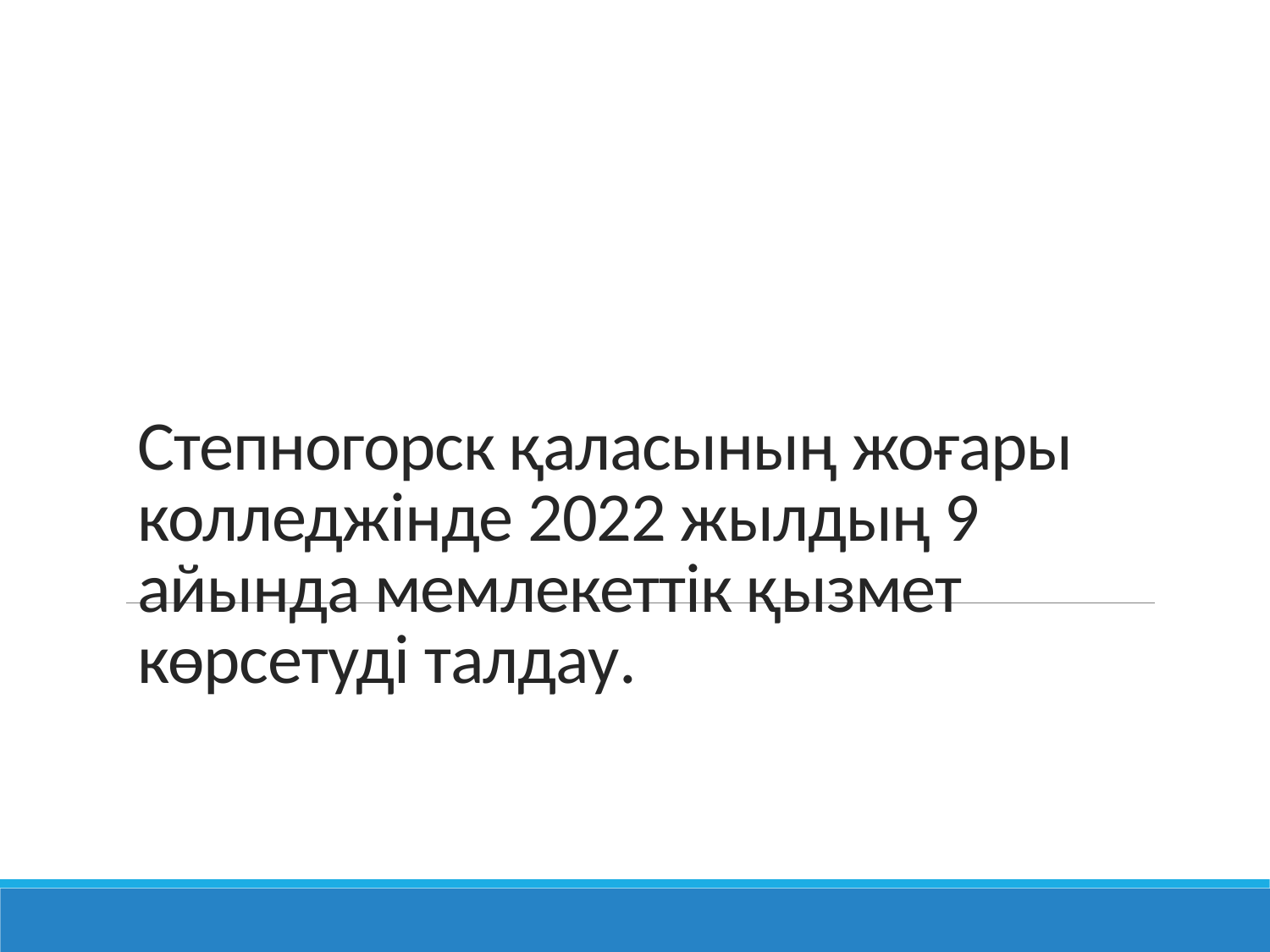

# Степногорск қаласының жоғары колледжінде 2022 жылдың 9 айында мемлекеттік қызмет көрсетуді талдау.